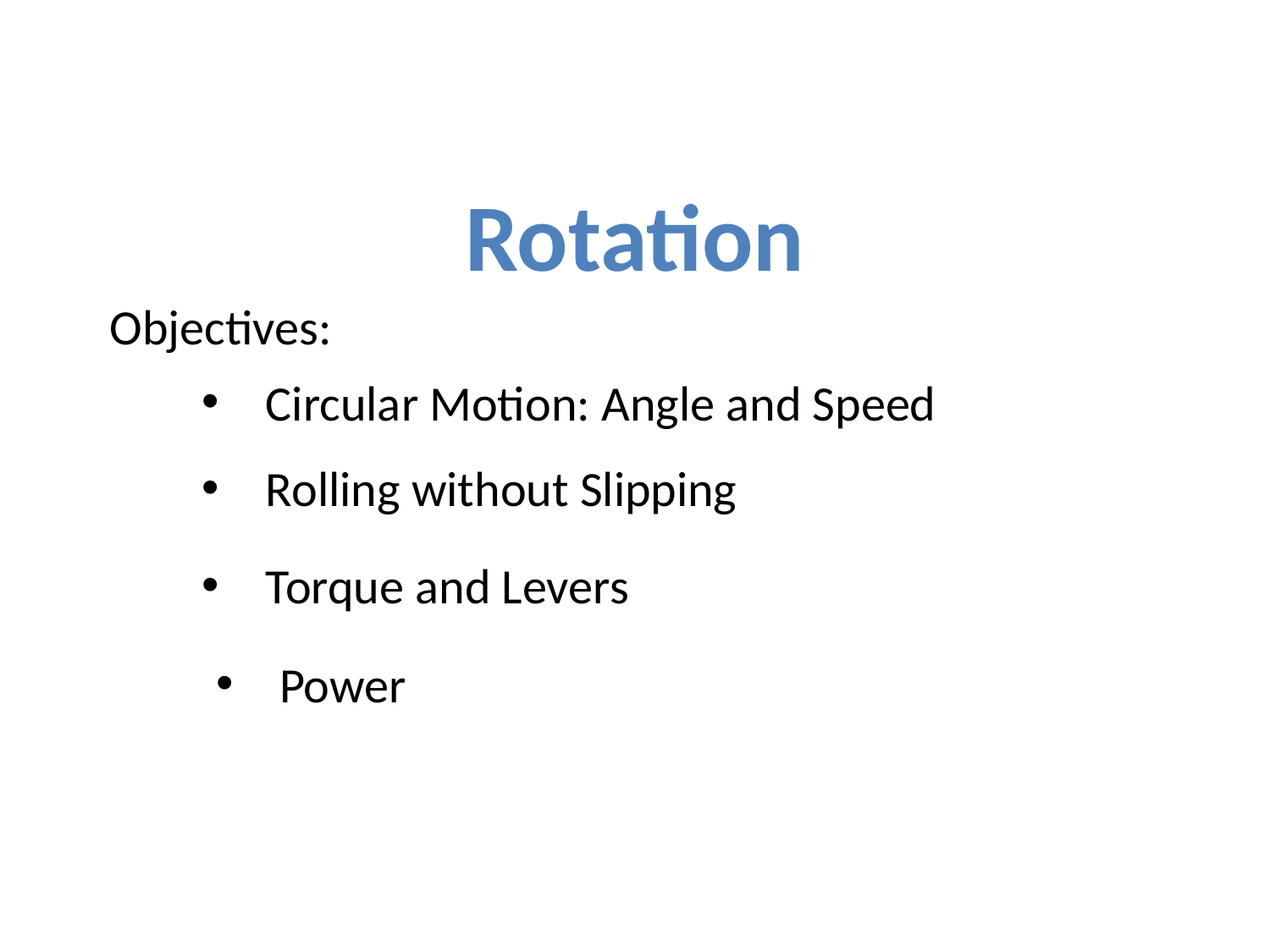

Rotation
Objectives:
Circular Motion: Angle and Speed
Rolling without Slipping
Torque and Levers
Power